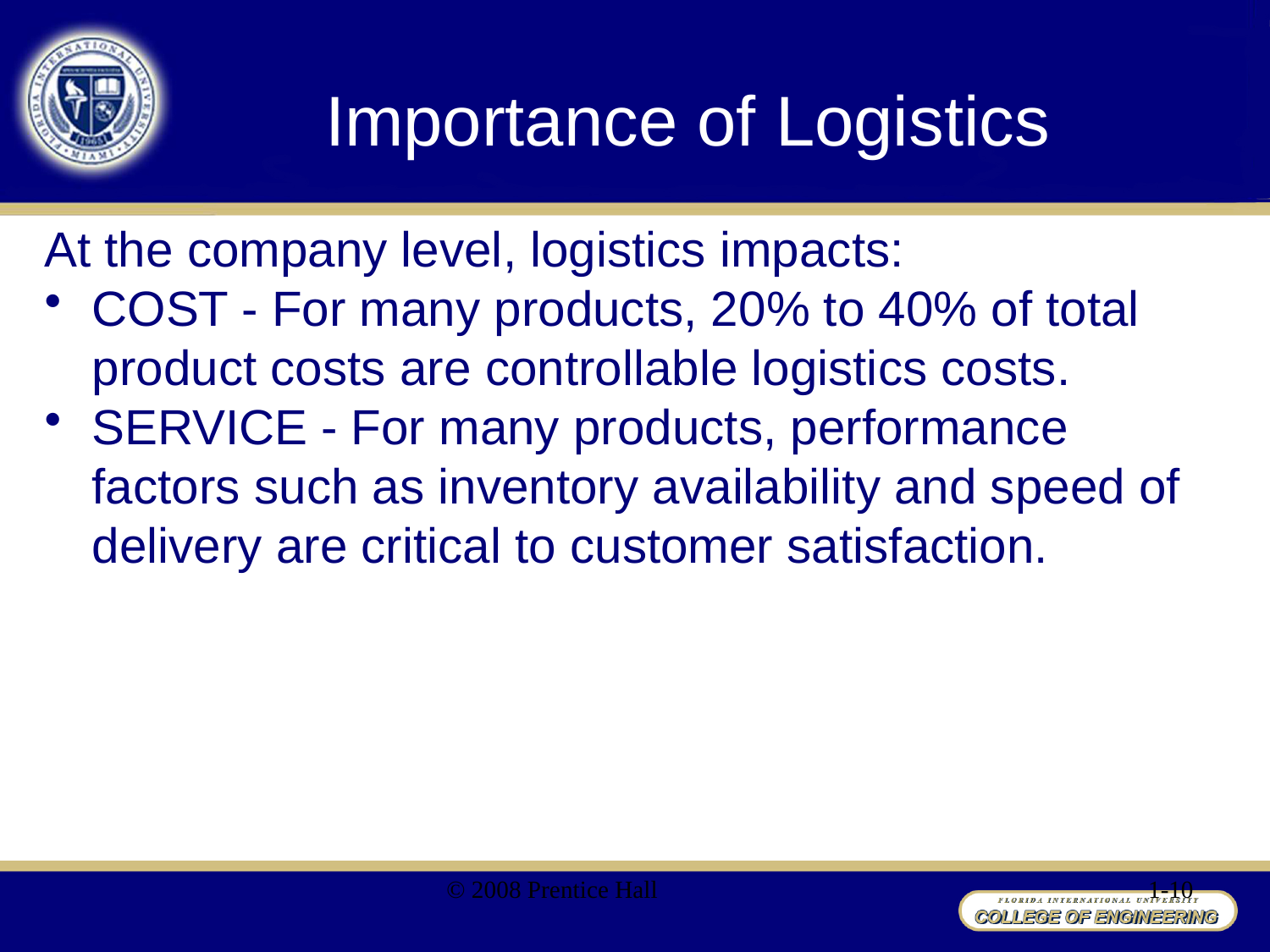

# Importance of Logistics
At the company level, logistics impacts:
COST - For many products, 20% to 40% of total product costs are controllable logistics costs.
SERVICE - For many products, performance factors such as inventory availability and speed of delivery are critical to customer satisfaction.

© 2008 Prentice Hall
1-10